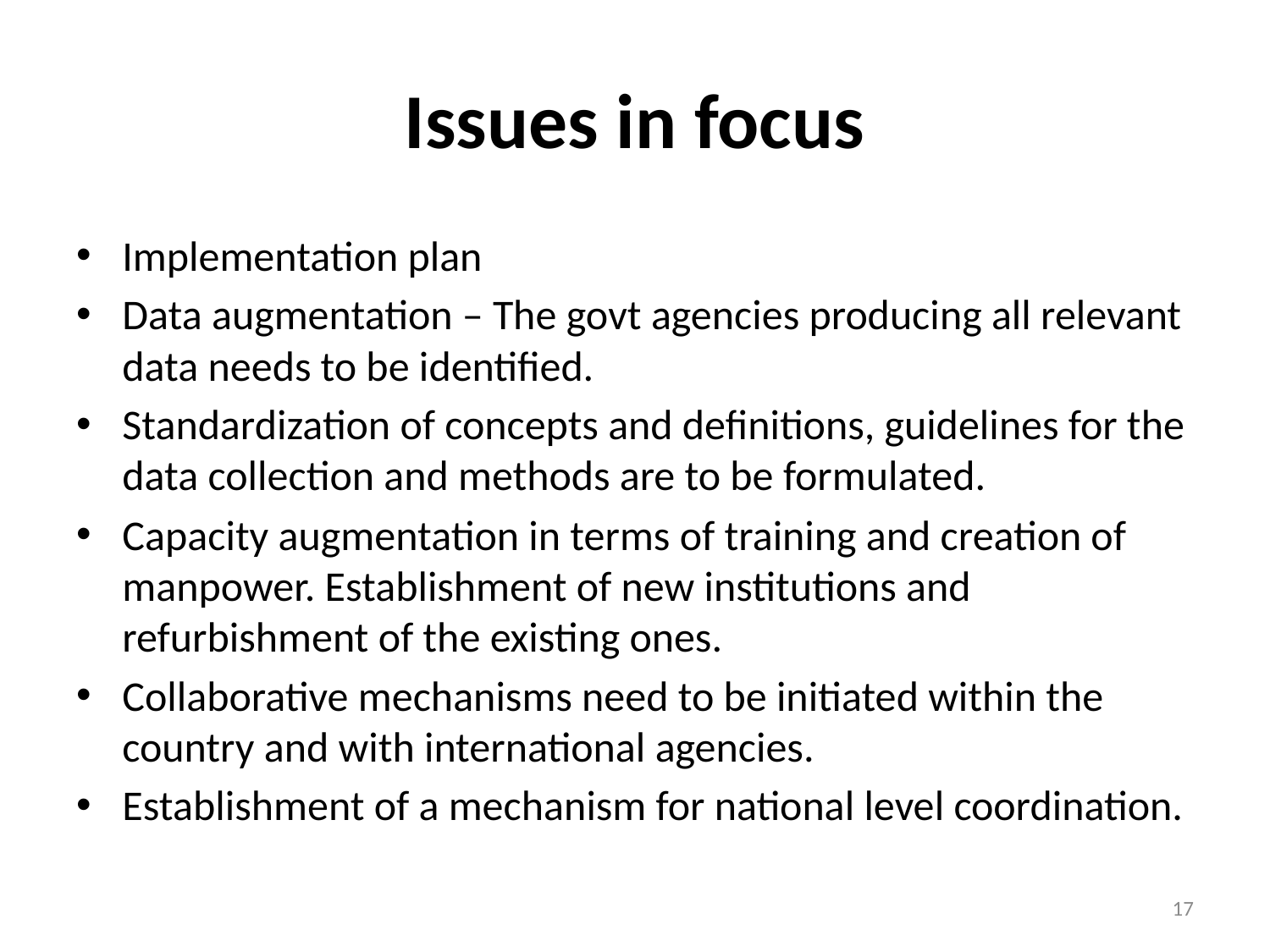

# Issues in focus
Implementation plan
Data augmentation – The govt agencies producing all relevant data needs to be identified.
Standardization of concepts and definitions, guidelines for the data collection and methods are to be formulated.
Capacity augmentation in terms of training and creation of manpower. Establishment of new institutions and refurbishment of the existing ones.
Collaborative mechanisms need to be initiated within the country and with international agencies.
Establishment of a mechanism for national level coordination.

17